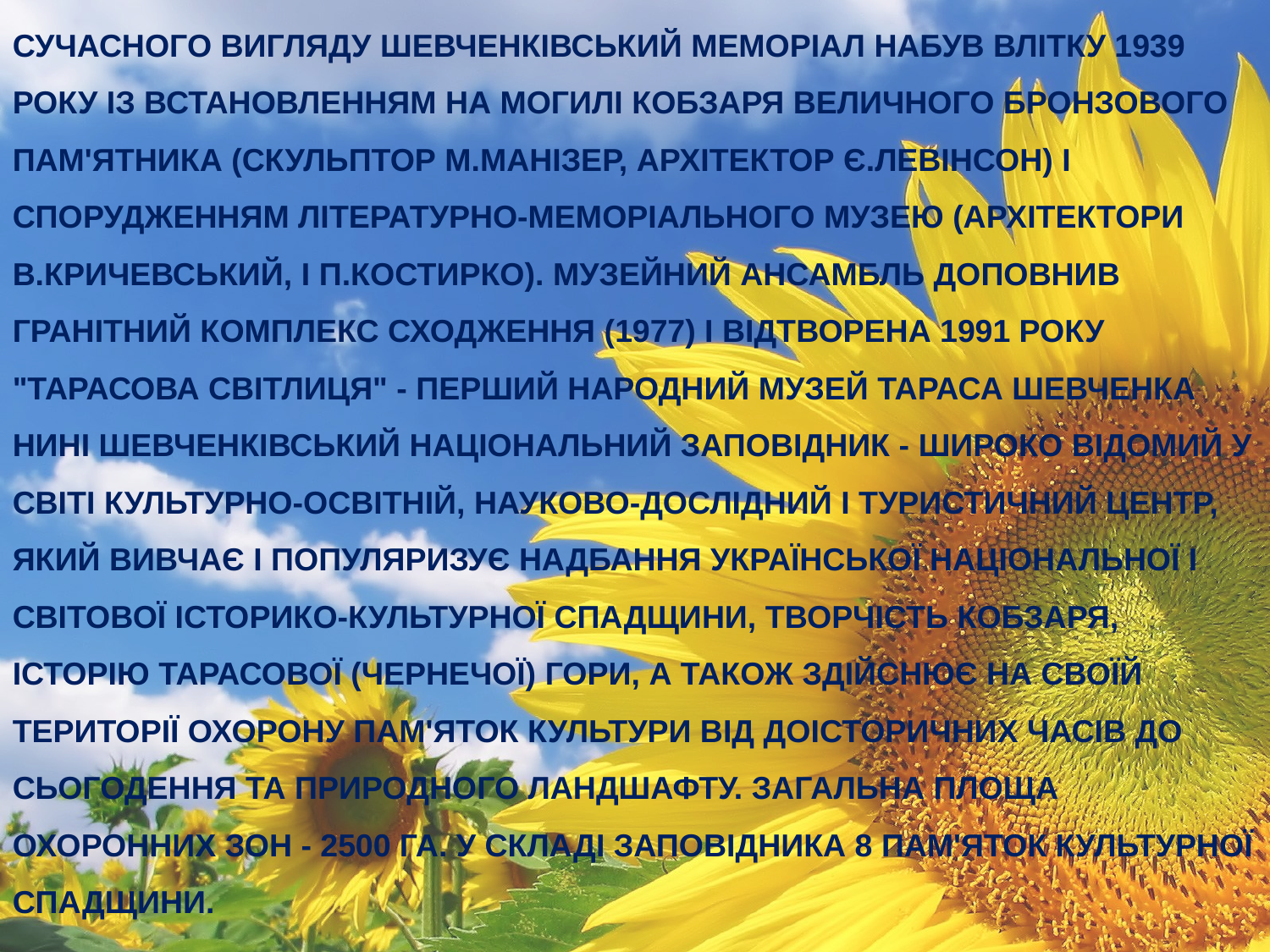

СУЧАСНОГО ВИГЛЯДУ ШЕВЧЕНКІВСЬКИЙ МЕМОРІАЛ НАБУВ ВЛІТКУ 1939 РОКУ ІЗ ВСТАНОВЛЕННЯМ НА МОГИЛІ КОБЗАРЯ ВЕЛИЧНОГО БРОНЗОВОГО ПАМ'ЯТНИКА (СКУЛЬПТОР М.МАНІЗЕР, АРХІТЕКТОР Є.ЛЕВІНСОН) І СПОРУДЖЕННЯМ ЛІТЕРАТУРНО-МЕМОРІАЛЬНОГО МУЗЕЮ (АРХІТЕКТОРИ В.КРИЧЕВСЬКИЙ, І П.КОСТИРКО). МУЗЕЙНИЙ АНСАМБЛЬ ДОПОВНИВ ГРАНІТНИЙ КОМПЛЕКС СХОДЖЕННЯ (1977) І ВІДТВОРЕНА 1991 РОКУ "ТАРАСОВА СВІТЛИЦЯ" - ПЕРШИЙ НАРОДНИЙ МУЗЕЙ ТАРАСА ШЕВЧЕНКА
НИНІ ШЕВЧЕНКІВСЬКИЙ НАЦІОНАЛЬНИЙ ЗАПОВІДНИК - ШИРОКО ВІДОМИЙ У СВІТІ КУЛЬТУРНО-ОСВІТНІЙ, НАУКОВО-ДОСЛІДНИЙ І ТУРИСТИЧНИЙ ЦЕНТР, ЯКИЙ ВИВЧАЄ І ПОПУЛЯРИЗУЄ НАДБАННЯ УКРАЇНСЬКОЇ НАЦІОНАЛЬНОЇ І СВІТОВОЇ ІСТОРИКО-КУЛЬТУРНОЇ СПАДЩИНИ, ТВОРЧІСТЬ КОБЗАРЯ, ІСТОРІЮ ТАРАСОВОЇ (ЧЕРНЕЧОЇ) ГОРИ, А ТАКОЖ ЗДІЙСНЮЄ НА СВОЇЙ ТЕРИТОРІЇ ОХОРОНУ ПАМ'ЯТОК КУЛЬТУРИ ВІД ДОІСТОРИЧНИХ ЧАСІВ ДО СЬОГОДЕННЯ ТА ПРИРОДНОГО ЛАНДШАФТУ. ЗАГАЛЬНА ПЛОЩА ОХОРОННИХ ЗОН - 2500 ГА. У СКЛАДІ ЗАПОВІДНИКА 8 ПАМ'ЯТОК КУЛЬТУРНОЇ СПАДЩИНИ.